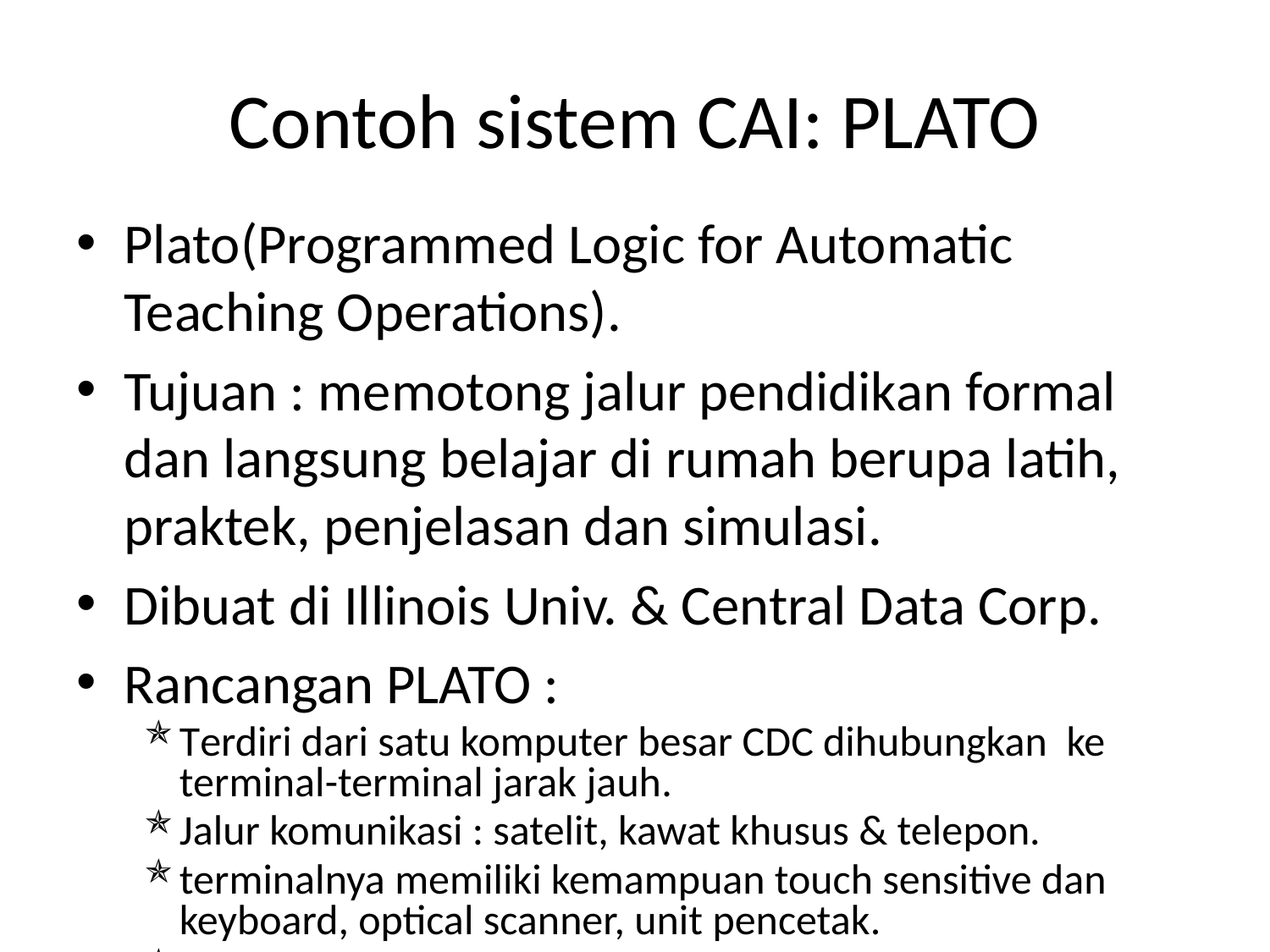

# Contoh sistem CAI: PLATO
Plato(Programmed Logic for Automatic Teaching Operations).
Tujuan : memotong jalur pendidikan formal dan langsung belajar di rumah berupa latih, praktek, penjelasan dan simulasi.
Dibuat di Illinois Univ. & Central Data Corp.
Rancangan PLATO :
Terdiri dari satu komputer besar CDC dihubungkan  ke terminal-terminal jarak jauh.
Jalur komunikasi : satelit, kawat khusus & telepon.
terminalnya memiliki kemampuan touch sensitive dan keyboard, optical scanner, unit pencetak.
melayani sampai dengan 32 lokasi berbeda, masing-masing 32 terminal .